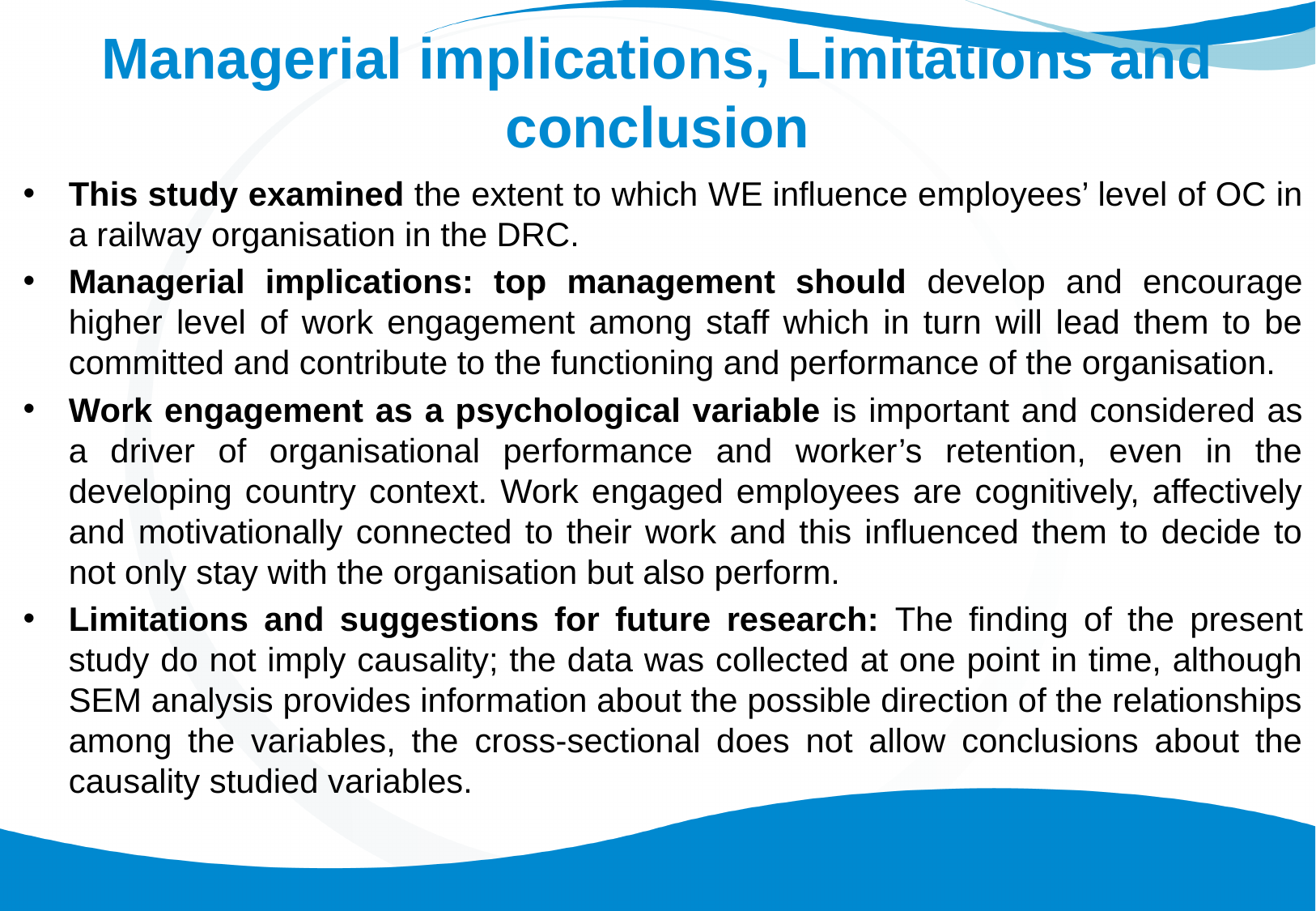

# Managerial implications, Limitations and conclusion
This study examined the extent to which WE influence employees’ level of OC in a railway organisation in the DRC.
Managerial implications: top management should develop and encourage higher level of work engagement among staff which in turn will lead them to be committed and contribute to the functioning and performance of the organisation.
Work engagement as a psychological variable is important and considered as a driver of organisational performance and worker’s retention, even in the developing country context. Work engaged employees are cognitively, affectively and motivationally connected to their work and this influenced them to decide to not only stay with the organisation but also perform.
Limitations and suggestions for future research: The finding of the present study do not imply causality; the data was collected at one point in time, although SEM analysis provides information about the possible direction of the relationships among the variables, the cross-sectional does not allow conclusions about the causality studied variables.